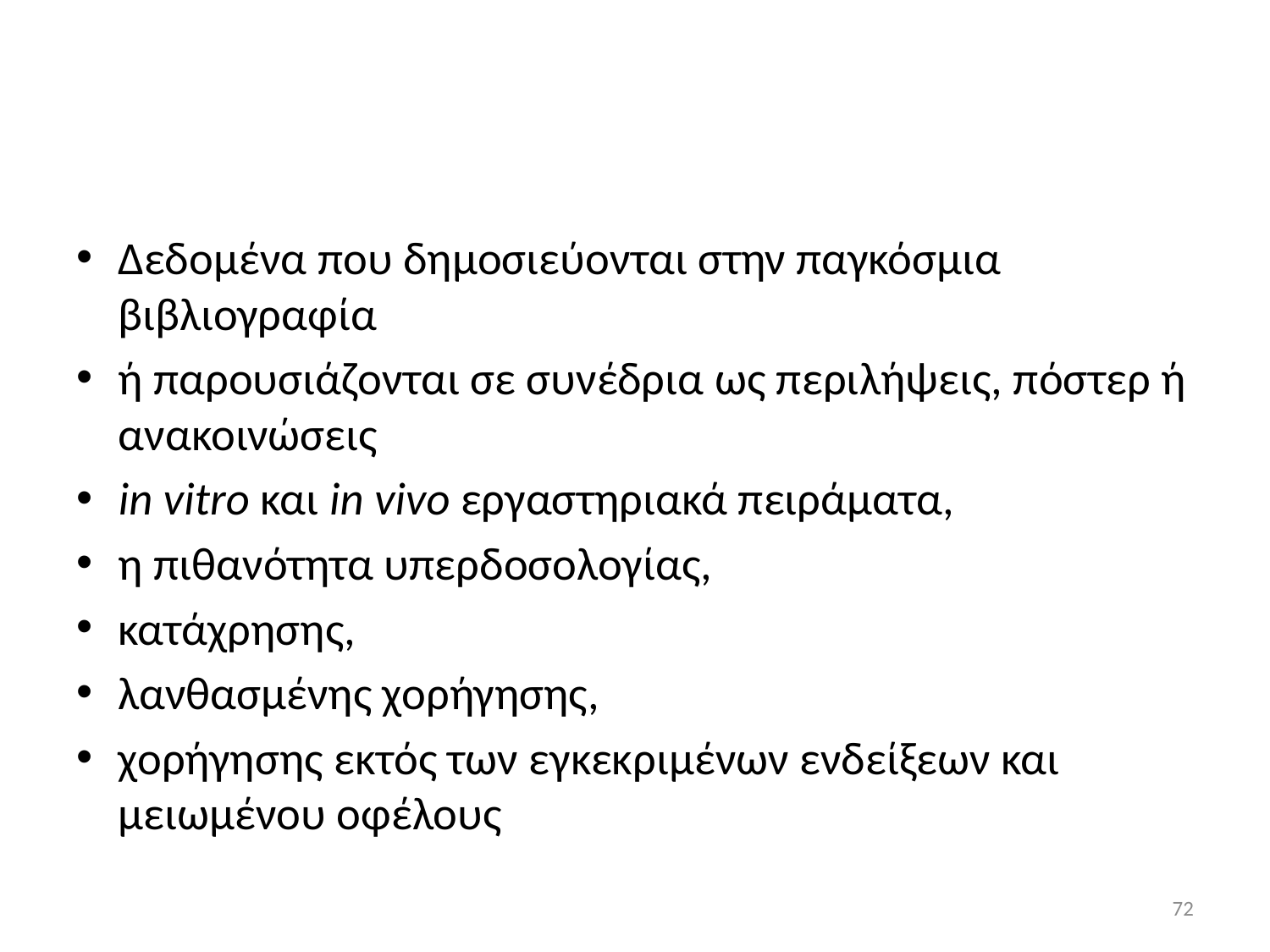

#
Δεδομένα που δημοσιεύονται στην παγκόσμια βιβλιογραφία
ή παρουσιάζονται σε συνέδρια ως περιλήψεις, πόστερ ή ανακοινώσεις
in vitro και in vivo εργαστηριακά πειράματα,
η πιθανότητα υπερδοσολογίας,
κατάχρησης,
λανθασμένης χορήγησης,
χορήγησης εκτός των εγκεκριμένων ενδείξεων και μειωμένου οφέλους
72